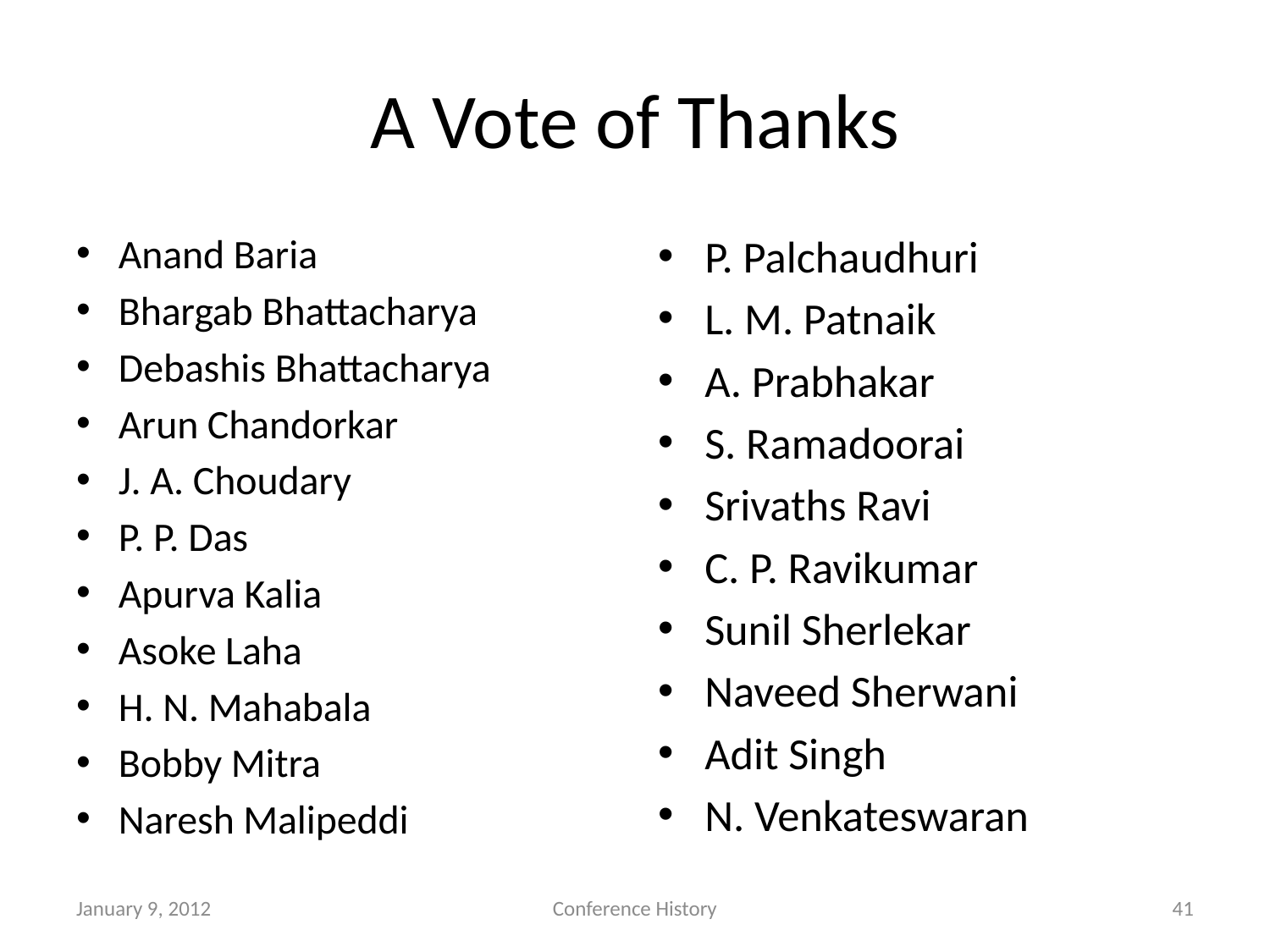

# A Vote of Thanks
Anand Baria
Bhargab Bhattacharya
Debashis Bhattacharya
Arun Chandorkar
J. A. Choudary
P. P. Das
Apurva Kalia
Asoke Laha
H. N. Mahabala
Bobby Mitra
Naresh Malipeddi
P. Palchaudhuri
L. M. Patnaik
A. Prabhakar
S. Ramadoorai
Srivaths Ravi
C. P. Ravikumar
Sunil Sherlekar
Naveed Sherwani
Adit Singh
N. Venkateswaran
January 9, 2012
Conference History
41